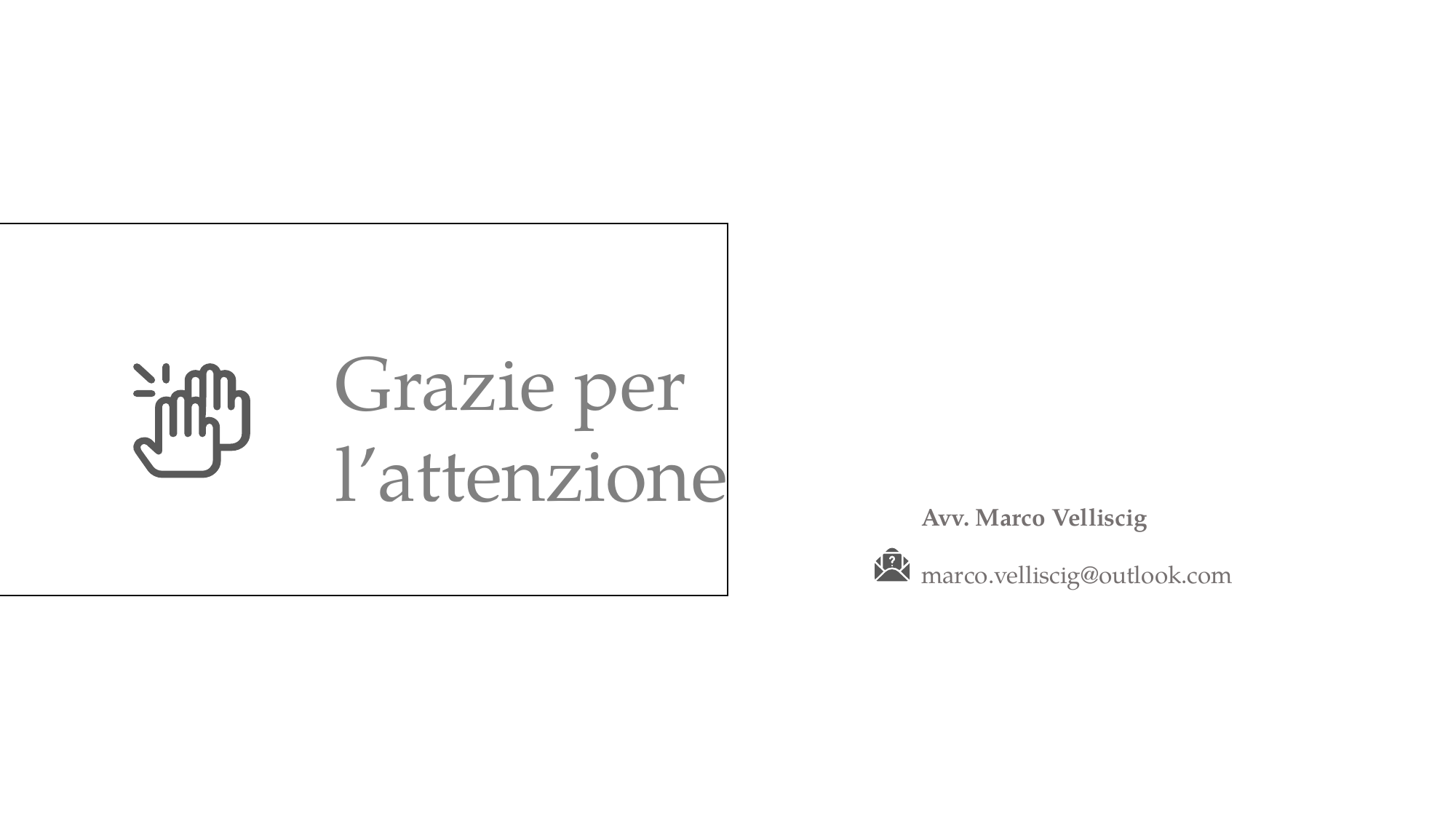

Grazie per l’attenzione

Avv. Marco Velliscig

marco.velliscig@outlook.com